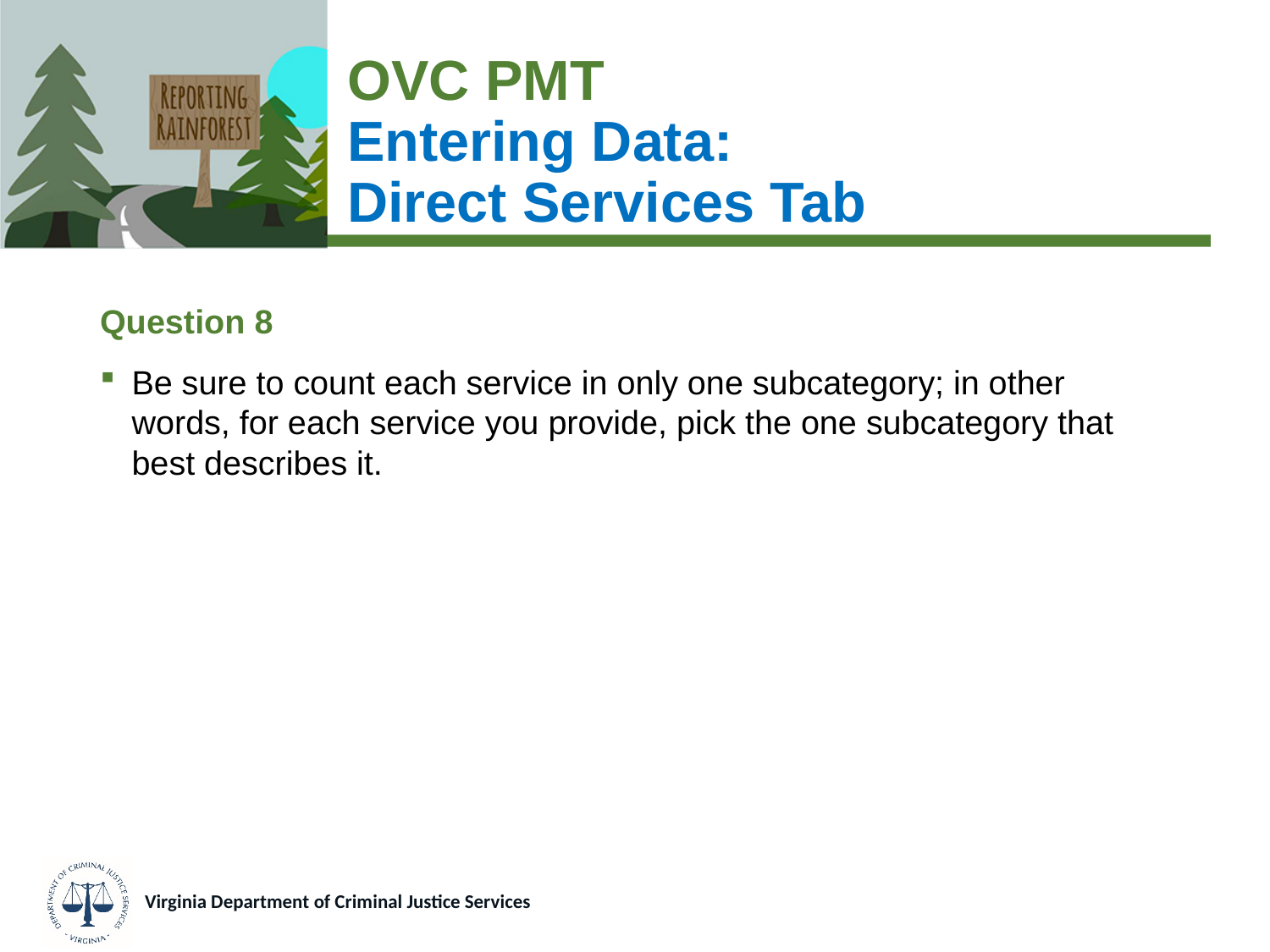

# OVC PMT Entering Data: Direct Services Tab
Question 8
Be sure to count each service in only one subcategory; in other words, for each service you provide, pick the one subcategory that best describes it.
Virginia Department of Criminal Justice Services